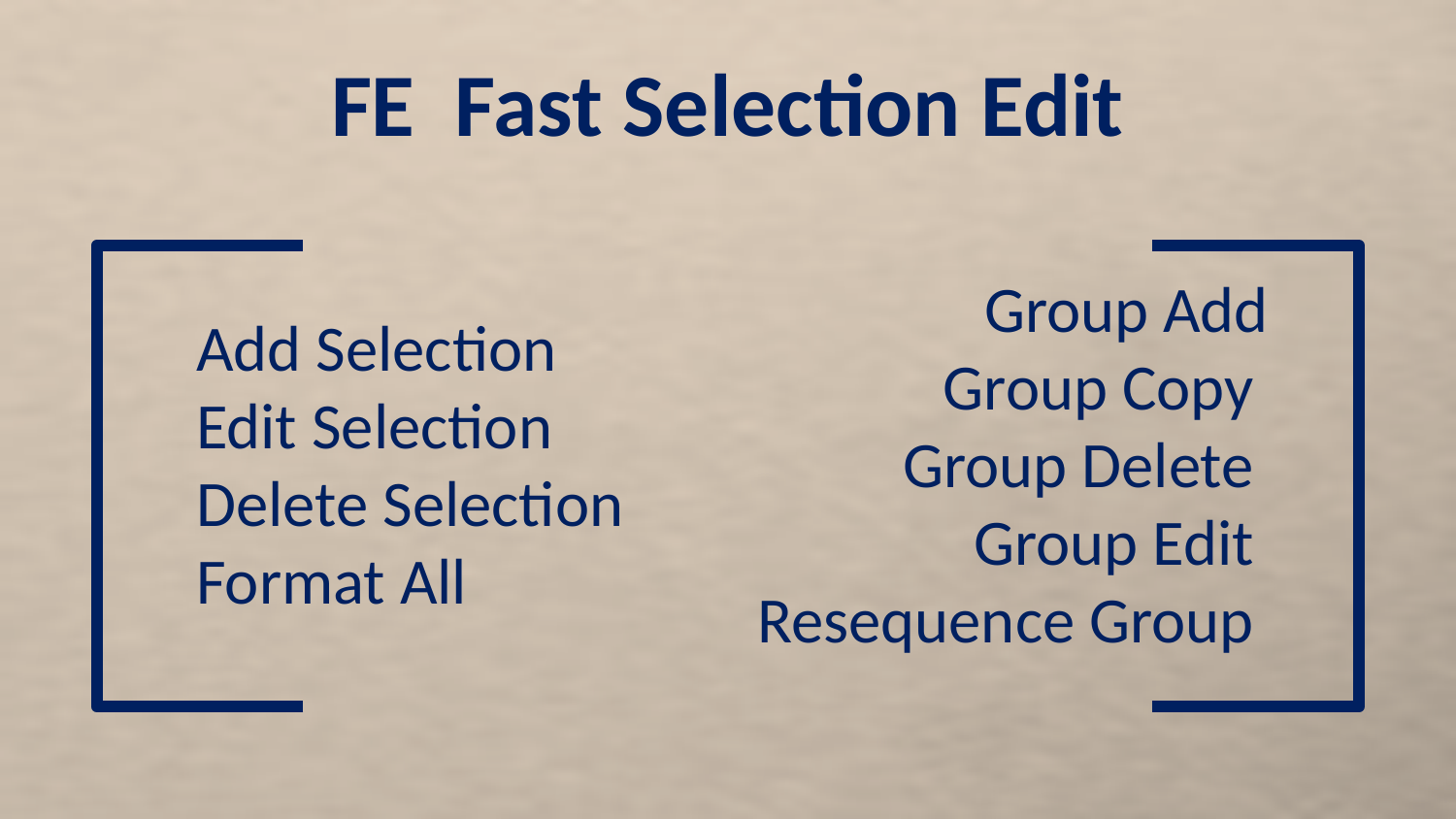

# FE  Fast Selection Edit

Group Add
Group Copy
Group Delete
Group Edit
Resequence Group
Add Selection
Edit Selection
Delete Selection
Format All